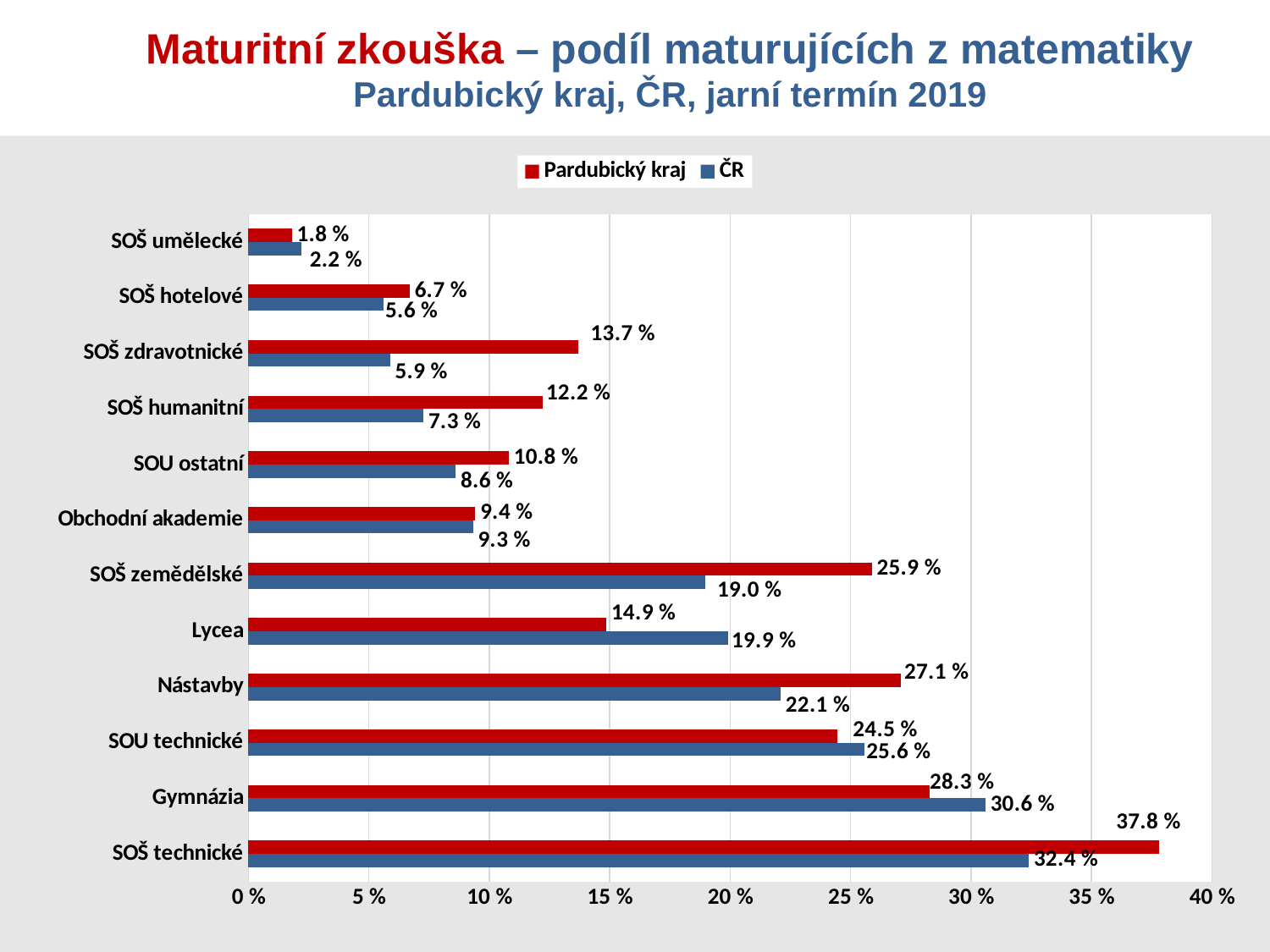

# Maturitní zkouška – podíl maturujících z matematiky Pardubický kraj, ČR, jarní termín 2019

### Chart

| Category | ČR | Pardubický kraj |
|---|---|---|
| SOŠ technické | 0.324 | 0.378 |
| Gymnázia | 0.306 | 0.283 |
| SOU technické | 0.2559542711972055 | 0.24456521739130435 |
| Nástavby | 0.221 | 0.271 |
| Lycea | 0.19927435110242814 | 0.14857142857142858 |
| SOŠ zemědělské | 0.18963922294172064 | 0.25882352941176473 |
| Obchodní akademie | 0.0932630064732678 | 0.09417040358744394 |
| SOU ostatní | 0.08605495075168482 | 0.10810810810810811 |
| SOŠ humanitní | 0.07264957264957266 | 0.12222222222222222 |
| SOŠ zdravotnické | 0.058823529411764705 | 0.13709677419354838 |
| SOŠ hotelové | 0.05623320239818069 | 0.06696428571428571 |
| SOŠ umělecké | 0.021912350597609563 | 0.018018018018018018 |